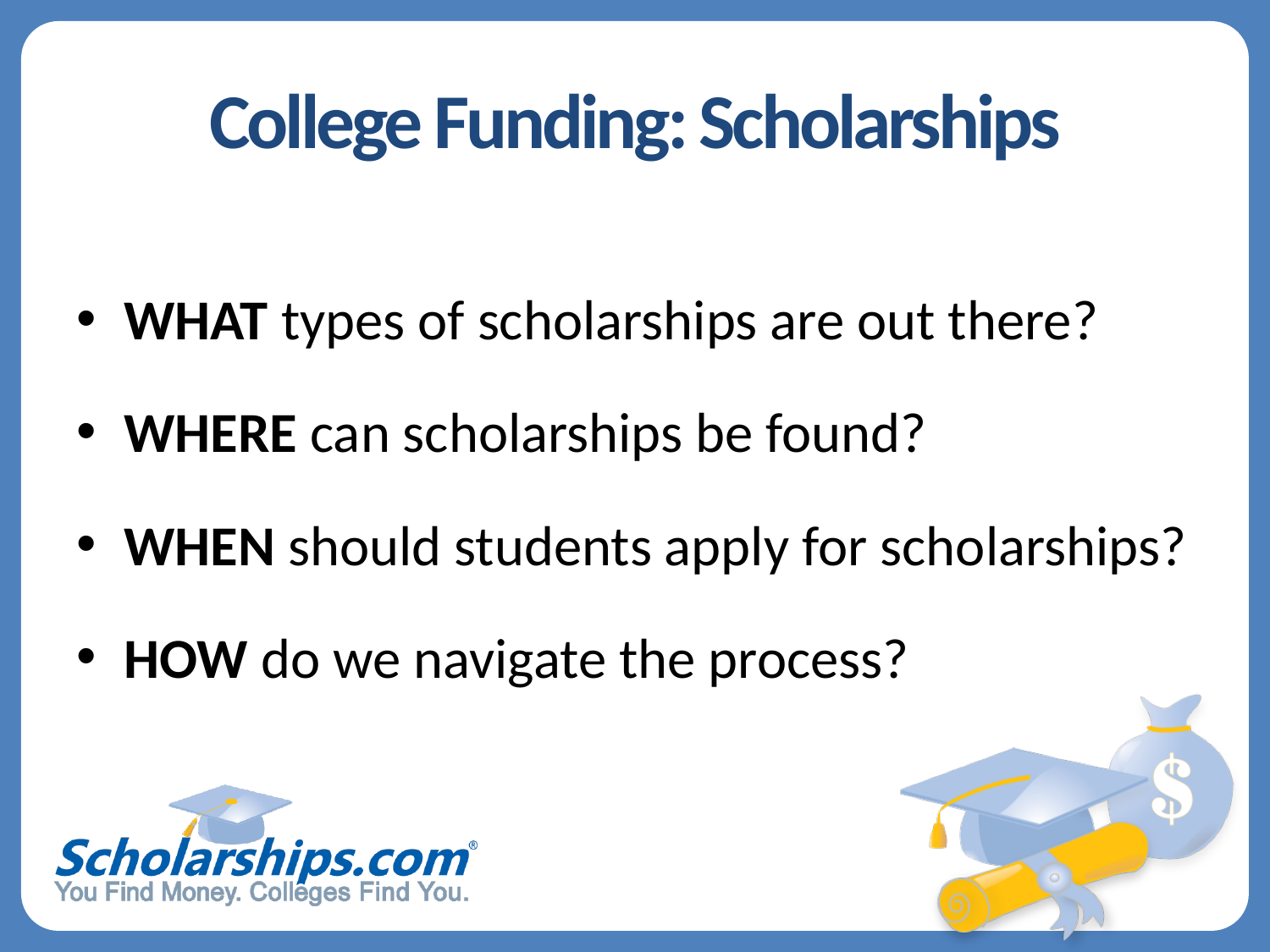

# College Funding: Scholarships
WHAT types of scholarships are out there?
WHERE can scholarships be found?
WHEN should students apply for scholarships?
HOW do we navigate the process?